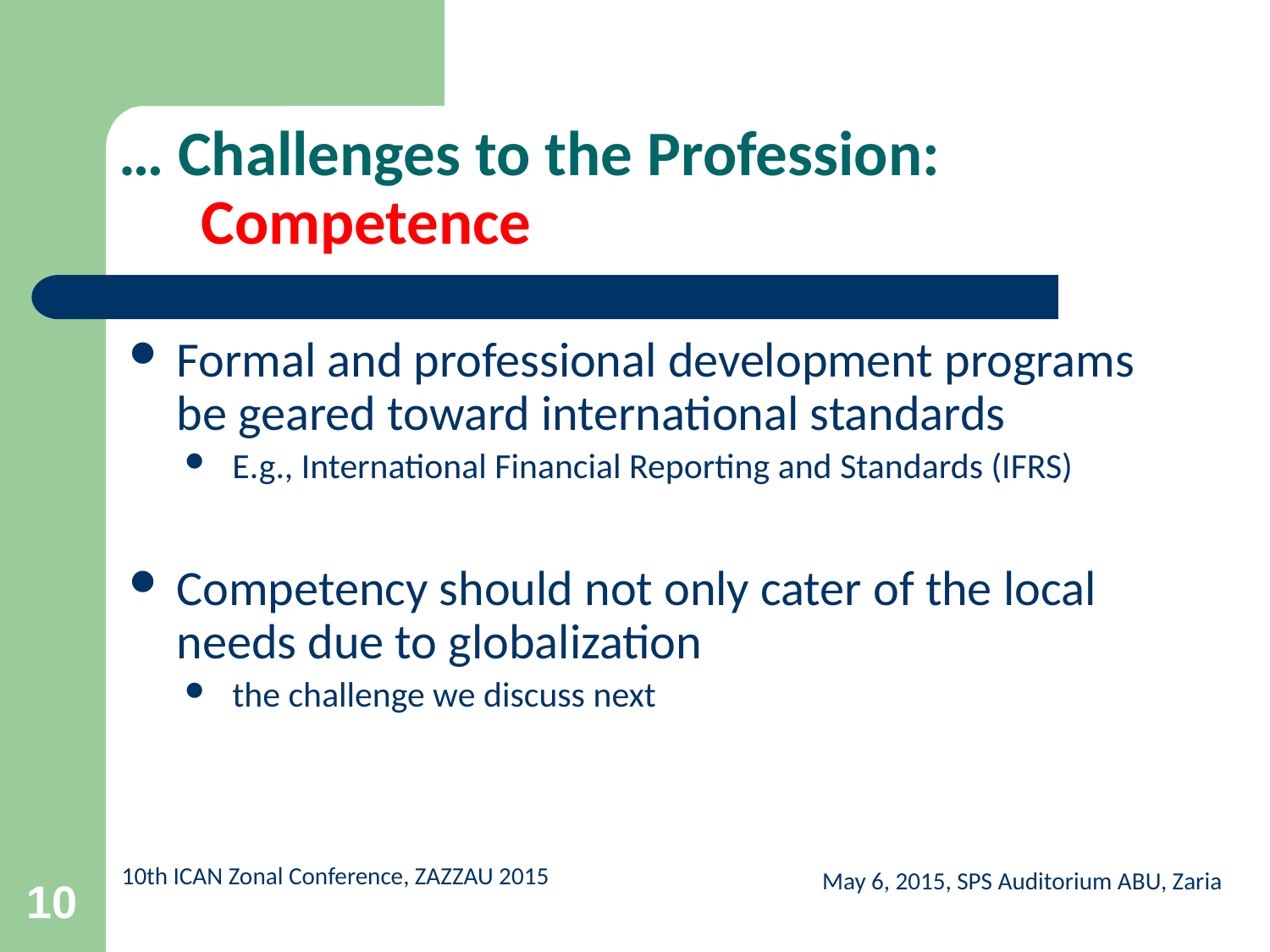

# … Challenges to the Profession: Competence
Formal and professional development programs be geared toward international standards
E.g., International Financial Reporting and Standards (IFRS)

Competency should not only cater of the local needs due to globalization
the challenge we discuss next
May 6, 2015, SPS Auditorium ABU, Zaria
10
10th ICAN Zonal Conference, ZAZZAU 2015